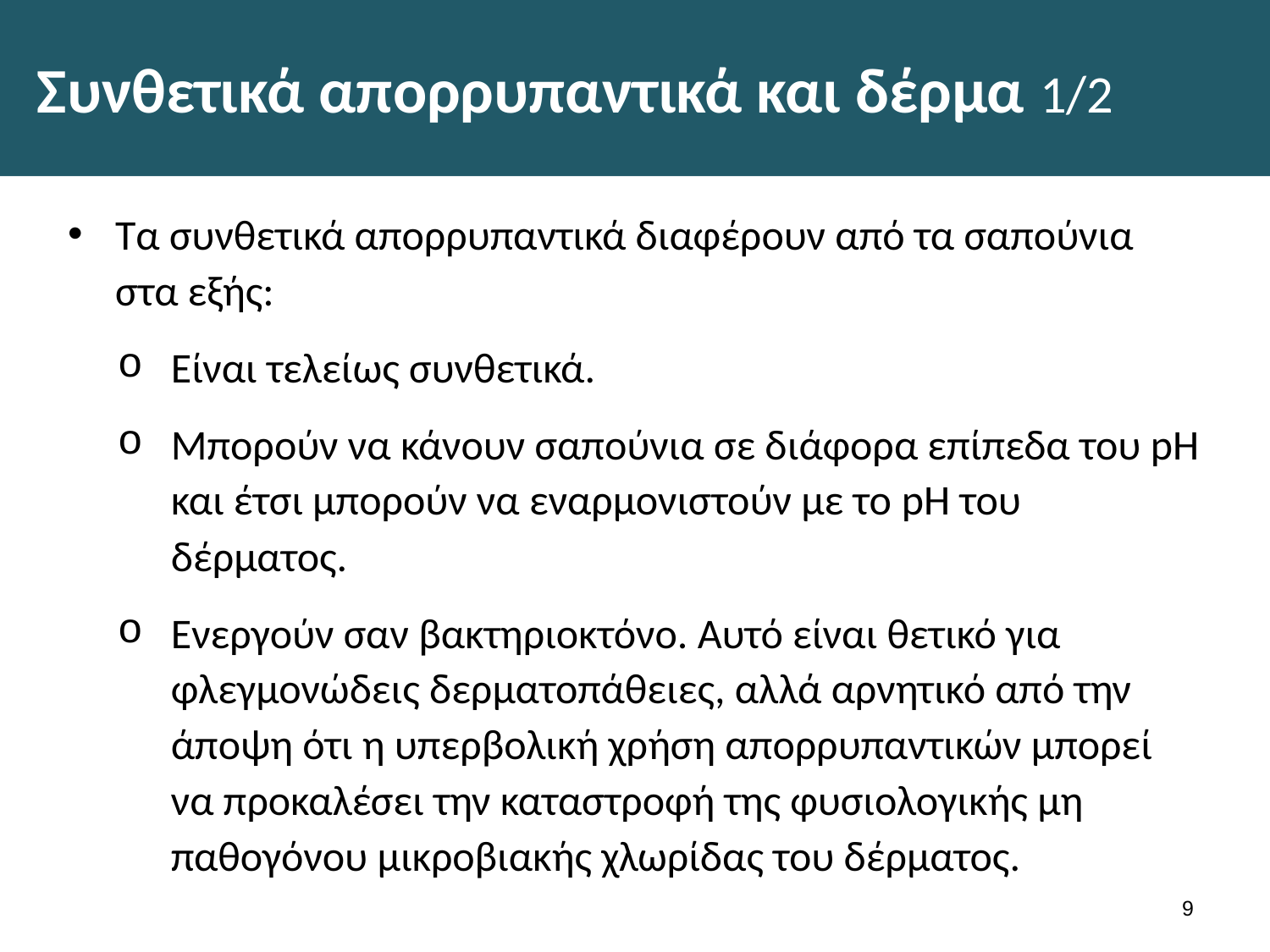

# Συνθετικά απορρυπαντικά και δέρμα 1/2
Τα συνθετικά απορρυπαντικά διαφέρουν από τα σαπούνια στα εξής:
Είναι τελείως συνθετικά.
Μπορούν να κάνουν σαπούνια σε διάφορα επίπεδα του pH και έτσι μπορούν να εναρμονιστούν με το pH του δέρματος.
Ενεργούν σαν βακτηριοκτόνο. Αυτό είναι θετικό για φλεγμονώδεις δερματοπάθειες, αλλά αρνητικό από την άποψη ότι η υπερβολική χρήση απορρυπαντικών μπορεί να προκαλέσει την καταστροφή της φυσιολογικής μη παθογόνου μικροβιακής χλωρίδας του δέρματος.

9